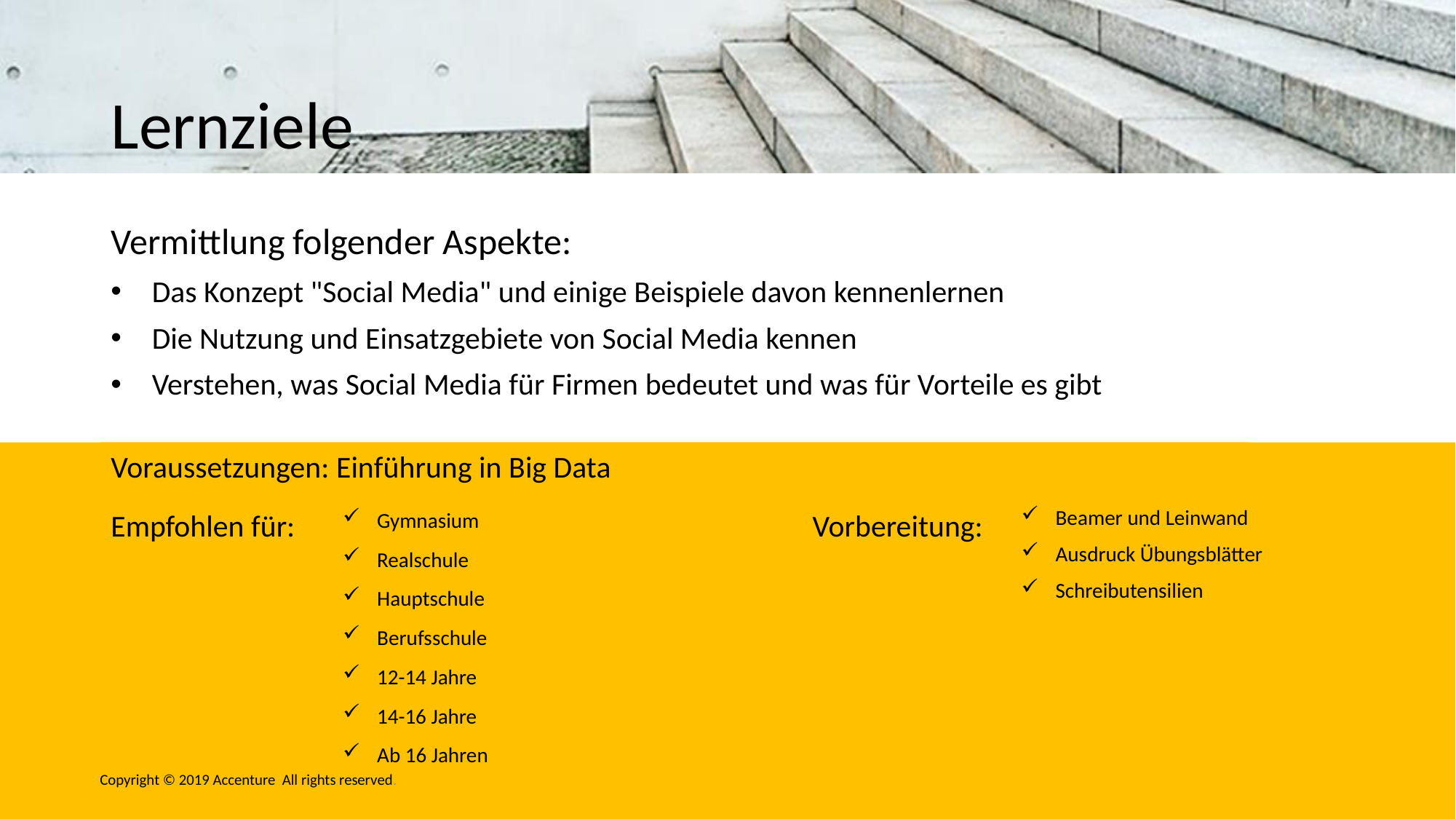

Vermittlung folgender Aspekte:
Das Konzept "Social Media" und einige Beispiele davon kennenlernen
Die Nutzung und Einsatzgebiete von Social Media kennen
Verstehen, was Social Media für Firmen bedeutet und was für Vorteile es gibt

Voraussetzungen: Einführung in Big Data
Empfohlen für:                                                                           Vorbereitung:
Gymnasium
Realschule
Hauptschule
Berufsschule
12-14 Jahre
14-16 Jahre
Ab 16 Jahren

Beamer und Leinwand
Ausdruck Übungsblätter
Schreibutensilien